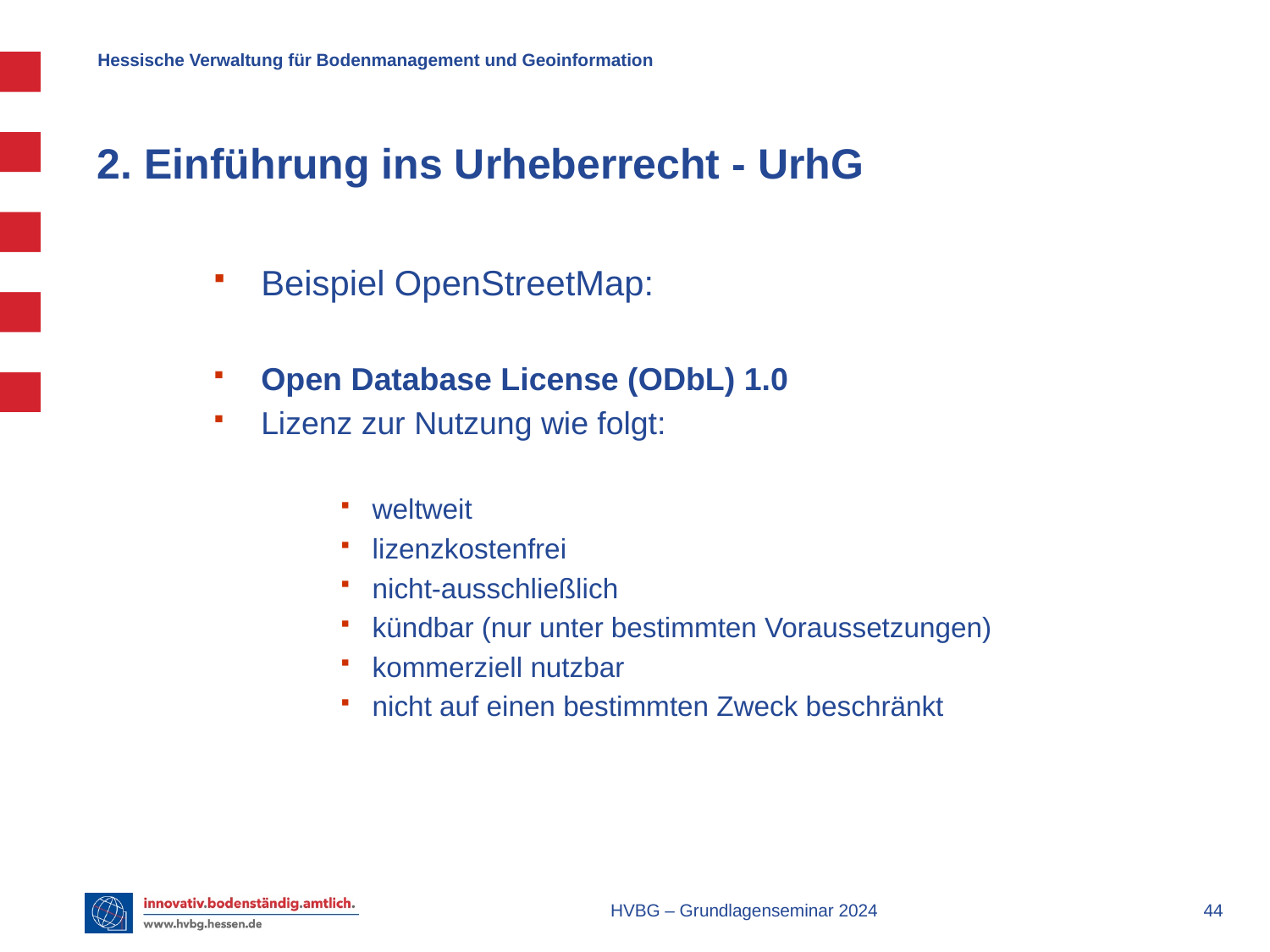

# 2. Einführung ins Urheberrecht - UrhG
Beispiel OpenStreetMap:

Open Database License (ODbL) 1.0
Lizenz zur Nutzung wie folgt:

weltweit
lizenzkostenfrei
nicht-ausschließlich
kündbar (nur unter bestimmten Voraussetzungen)
kommerziell nutzbar
nicht auf einen bestimmten Zweck beschränkt

HVBG – Grundlagenseminar 2024
 44